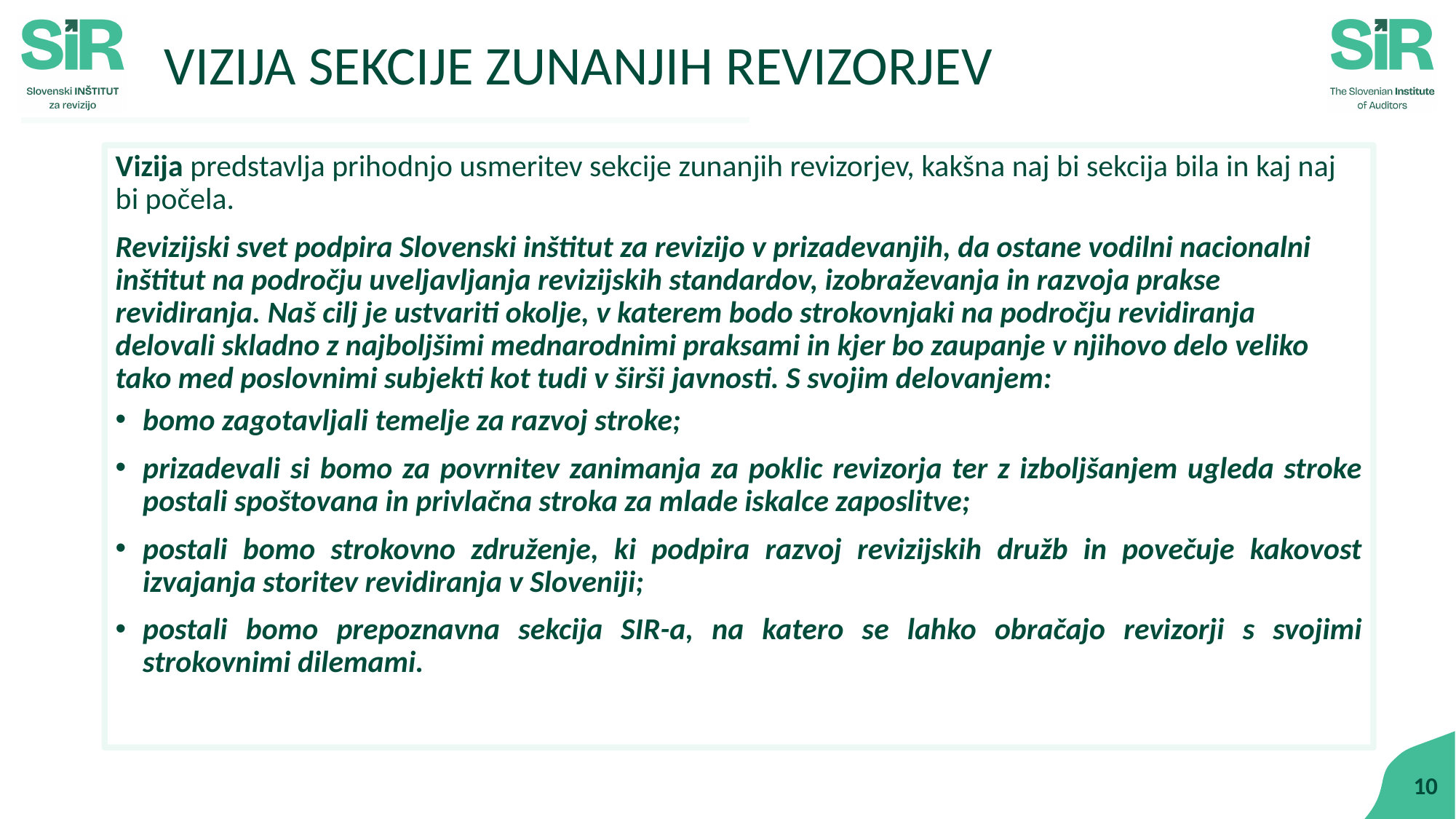

# VIZIJA SEKCIJE ZUNANJIH REVIZORJEV
Vizija predstavlja prihodnjo usmeritev sekcije zunanjih revizorjev, kakšna naj bi sekcija bila in kaj naj bi počela.
Revizijski svet podpira Slovenski inštitut za revizijo v prizadevanjih, da ostane vodilni nacionalni inštitut na področju uveljavljanja revizijskih standardov, izobraževanja in razvoja prakse revidiranja. Naš cilj je ustvariti okolje, v katerem bodo strokovnjaki na področju revidiranja delovali skladno z najboljšimi mednarodnimi praksami in kjer bo zaupanje v njihovo delo veliko tako med poslovnimi subjekti kot tudi v širši javnosti. S svojim delovanjem:
bomo zagotavljali temelje za razvoj stroke;
prizadevali si bomo za povrnitev zanimanja za poklic revizorja ter z izboljšanjem ugleda stroke postali spoštovana in privlačna stroka za mlade iskalce zaposlitve;
postali bomo strokovno združenje, ki podpira razvoj revizijskih družb in povečuje kakovost izvajanja storitev revidiranja v Sloveniji;
postali bomo prepoznavna sekcija SIR-a, na katero se lahko obračajo revizorji s svojimi strokovnimi dilemami.

10